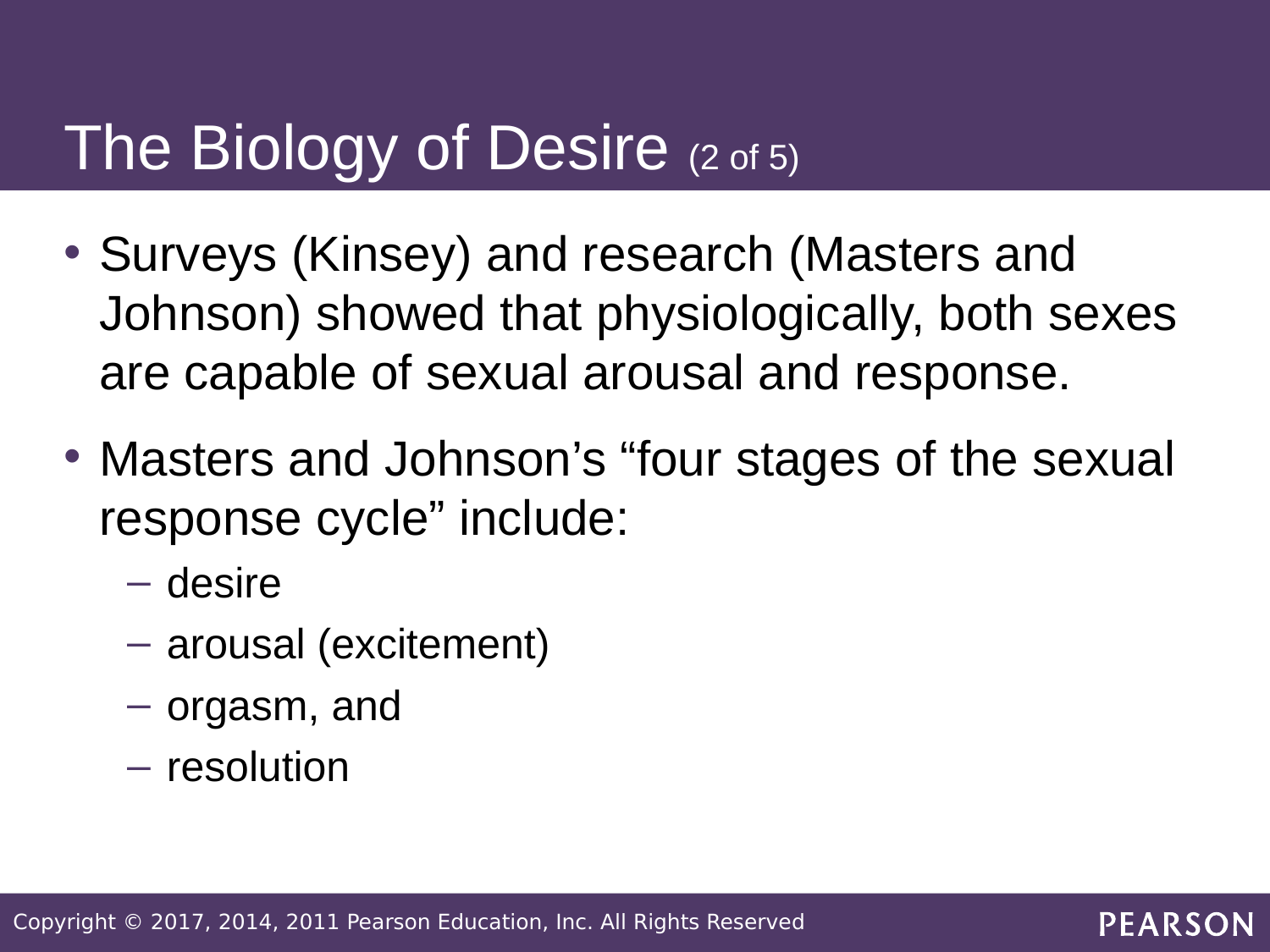

# The Biology of Desire (2 of 5)
Surveys (Kinsey) and research (Masters and Johnson) showed that physiologically, both sexes are capable of sexual arousal and response.
Masters and Johnson’s “four stages of the sexual response cycle” include:
desire
arousal (excitement)
orgasm, and
resolution